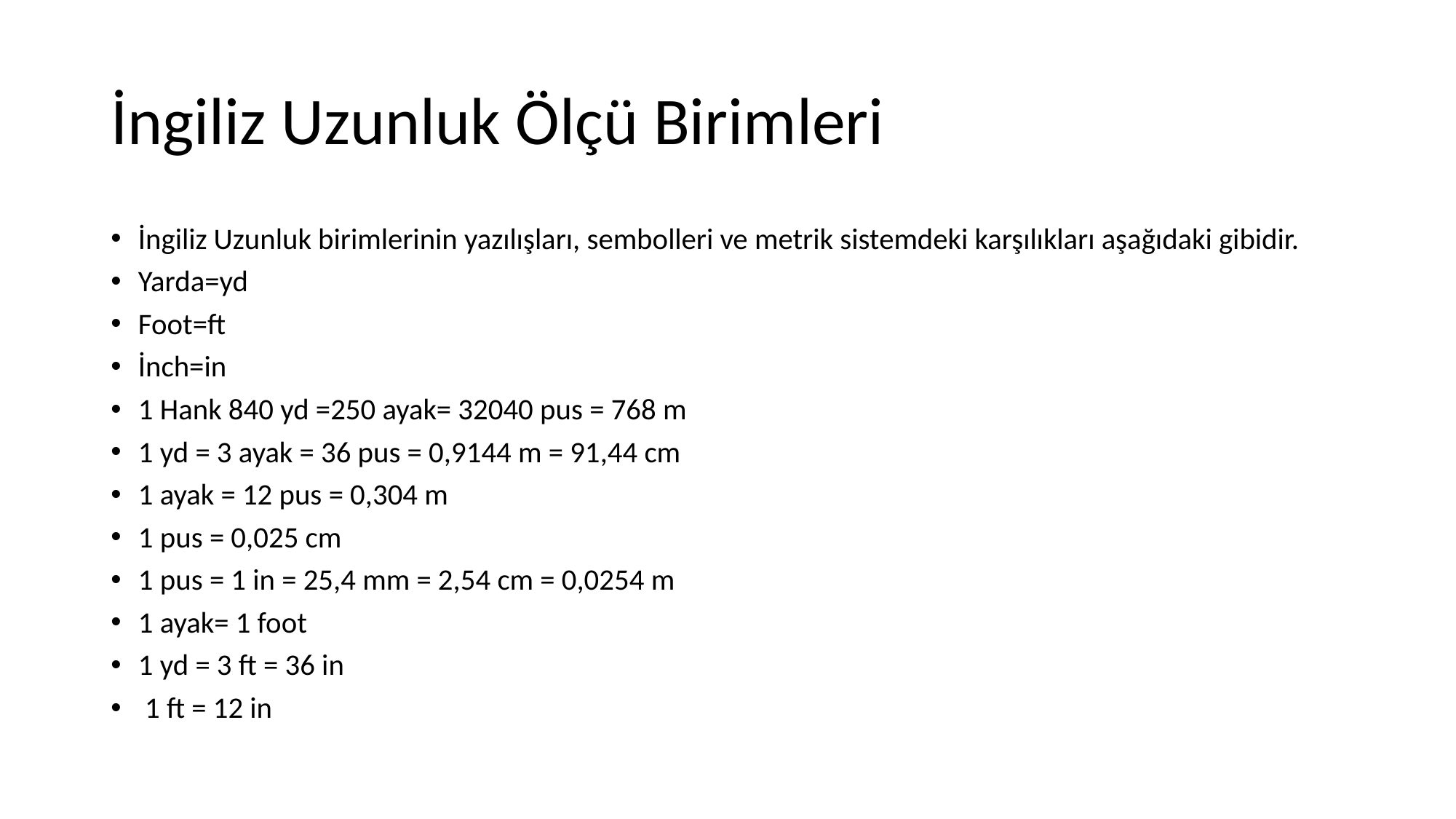

# İngiliz Uzunluk Ölçü Birimleri
İngiliz Uzunluk birimlerinin yazılışları, sembolleri ve metrik sistemdeki karşılıkları aşağıdaki gibidir.
Yarda=yd
Foot=ft
İnch=in
1 Hank 840 yd =250 ayak= 32040 pus = 768 m
1 yd = 3 ayak = 36 pus = 0,9144 m = 91,44 cm
1 ayak = 12 pus = 0,304 m
1 pus = 0,025 cm
1 pus = 1 in = 25,4 mm = 2,54 cm = 0,0254 m
1 ayak= 1 foot
1 yd = 3 ft = 36 in
 1 ft = 12 in